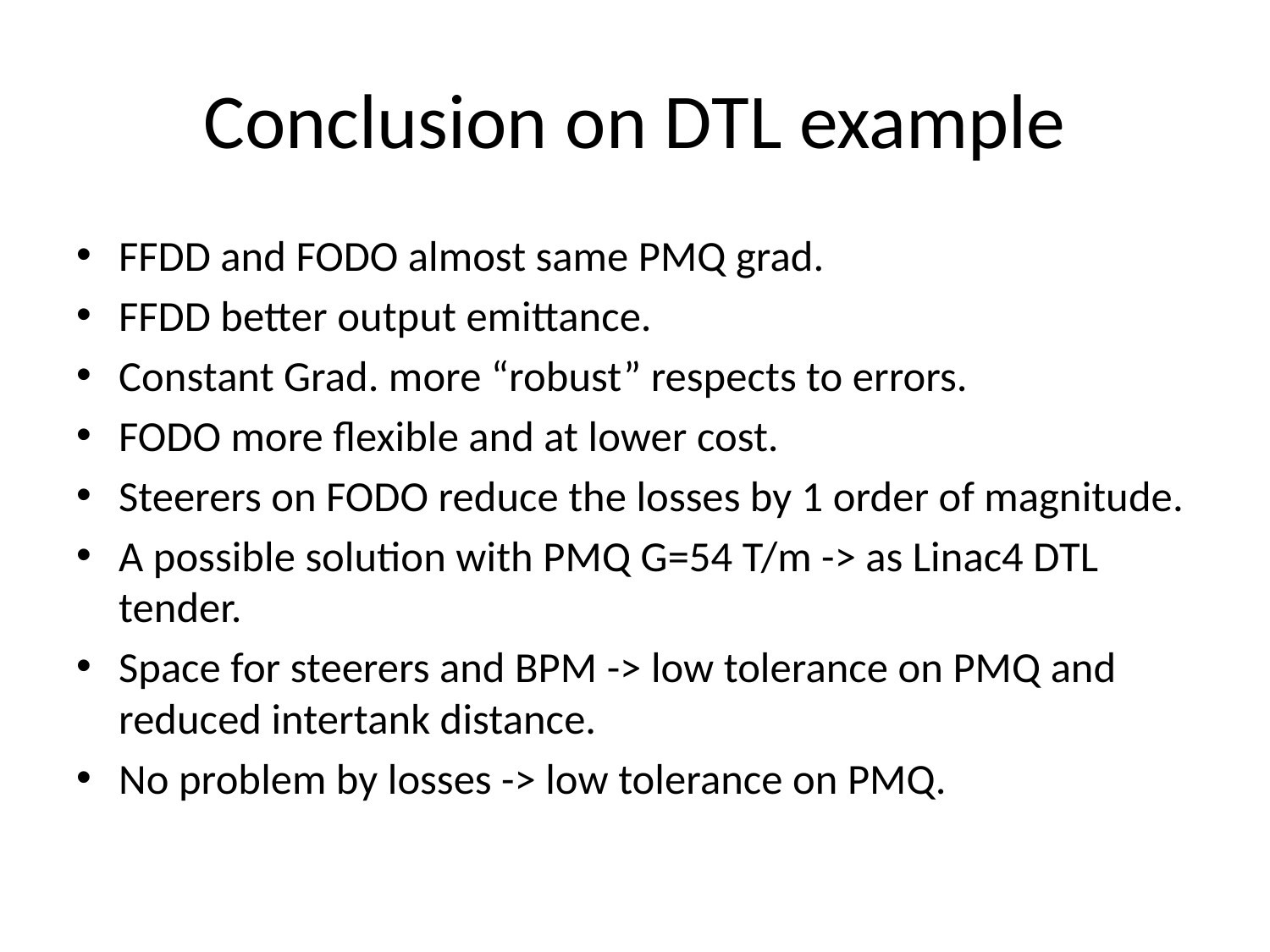

# Conclusion on DTL example
FFDD and FODO almost same PMQ grad.
FFDD better output emittance.
Constant Grad. more “robust” respects to errors.
FODO more flexible and at lower cost.
Steerers on FODO reduce the losses by 1 order of magnitude.
A possible solution with PMQ G=54 T/m -> as Linac4 DTL tender.
Space for steerers and BPM -> low tolerance on PMQ and reduced intertank distance.
No problem by losses -> low tolerance on PMQ.